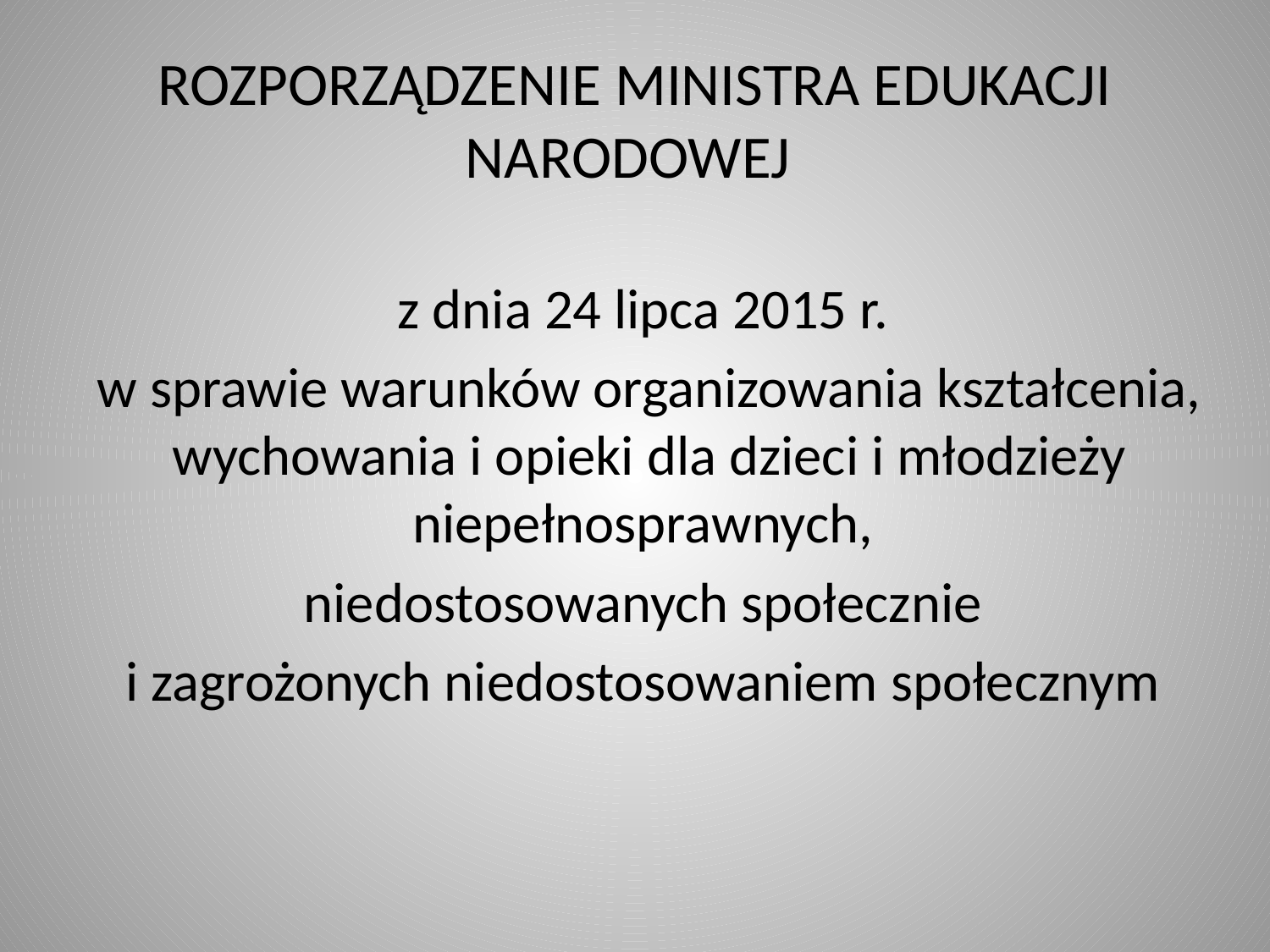

# ROZPORZĄDZENIE MINISTRA EDUKACJI NARODOWEJ
z dnia 24 lipca 2015 r.
w sprawie warunków organizowania kształcenia, wychowania i opieki dla dzieci i młodzieży niepełnosprawnych,
niedostosowanych społecznie
i zagrożonych niedostosowaniem społecznym